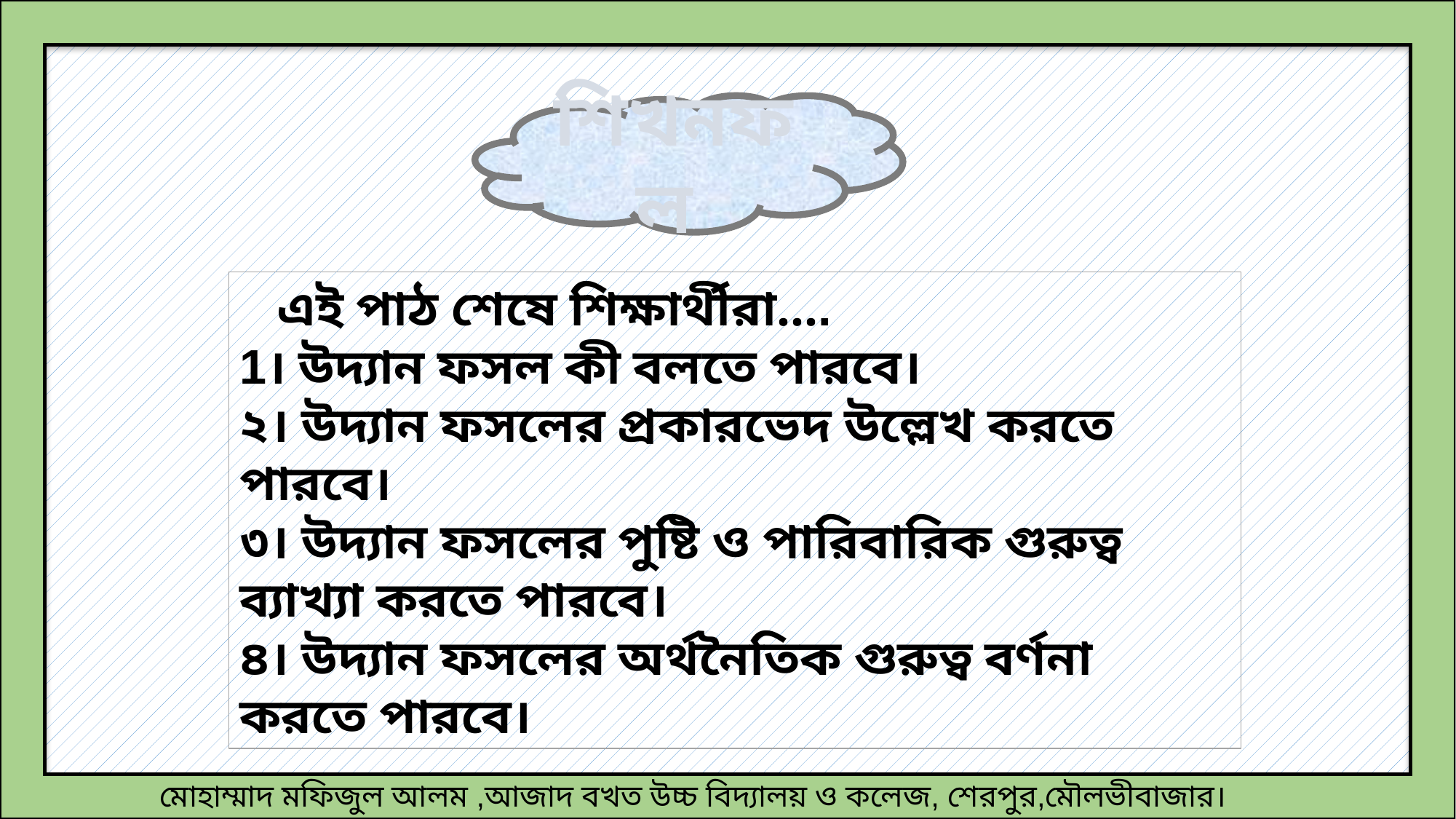

শিখনফল
   এই পাঠ শেষে শিক্ষার্থীরা….
1। উদ্যান ফসল কী বলতে পারবে।
২। উদ্যান ফসলের প্রকারভেদ উল্লেখ করতে পারবে।
৩। উদ্যান ফসলের পুষ্টি ও পারিবারিক গুরুত্ব ব্যাখ্যা করতে পারবে।
৪। উদ্যান ফসলের অর্থনৈতিক গুরুত্ব বর্ণনা করতে পারবে।